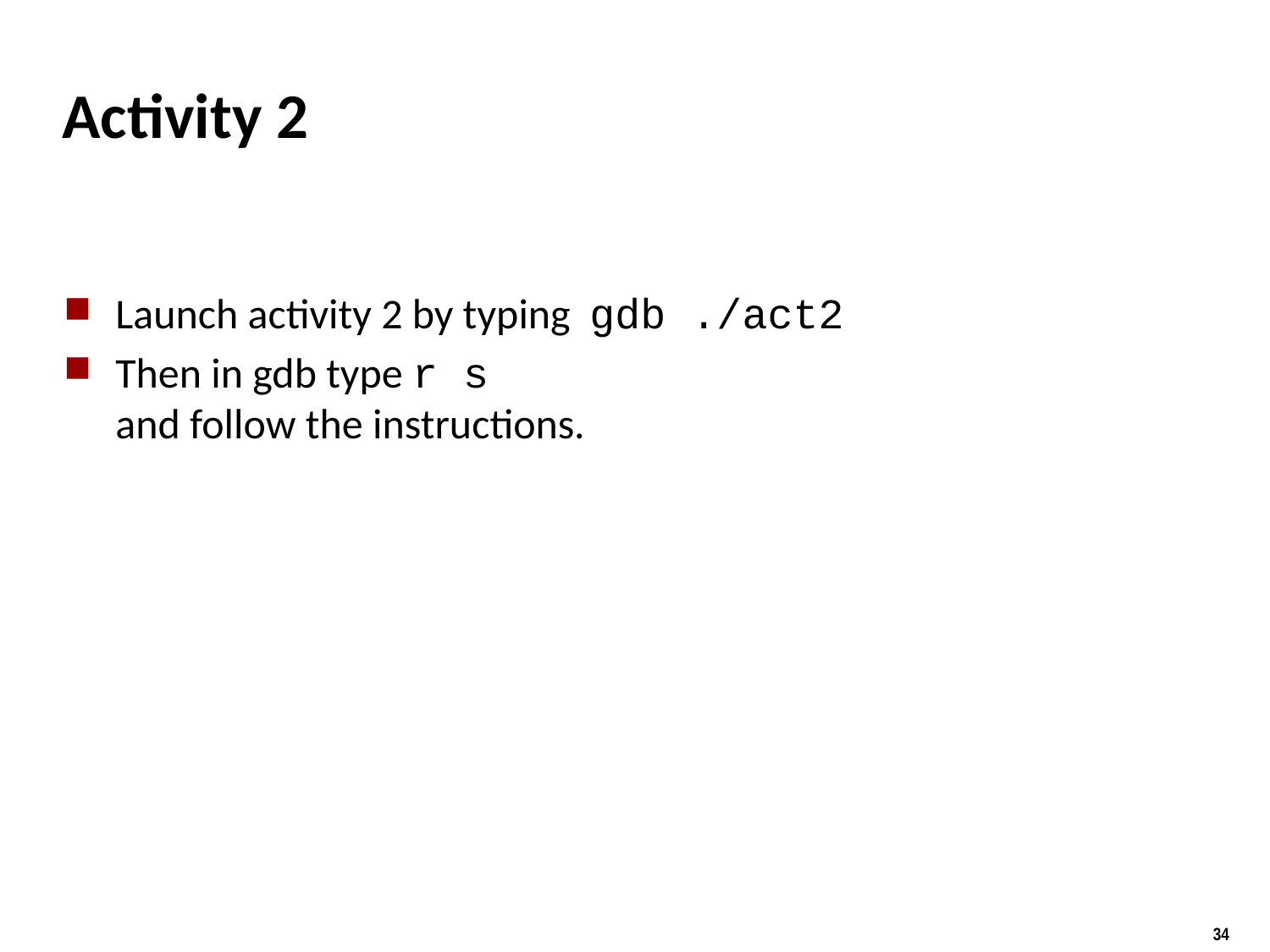

# Activity 2
Launch activity 2 by typing  gdb ./act2
Then in gdb type r s
and follow the instructions.